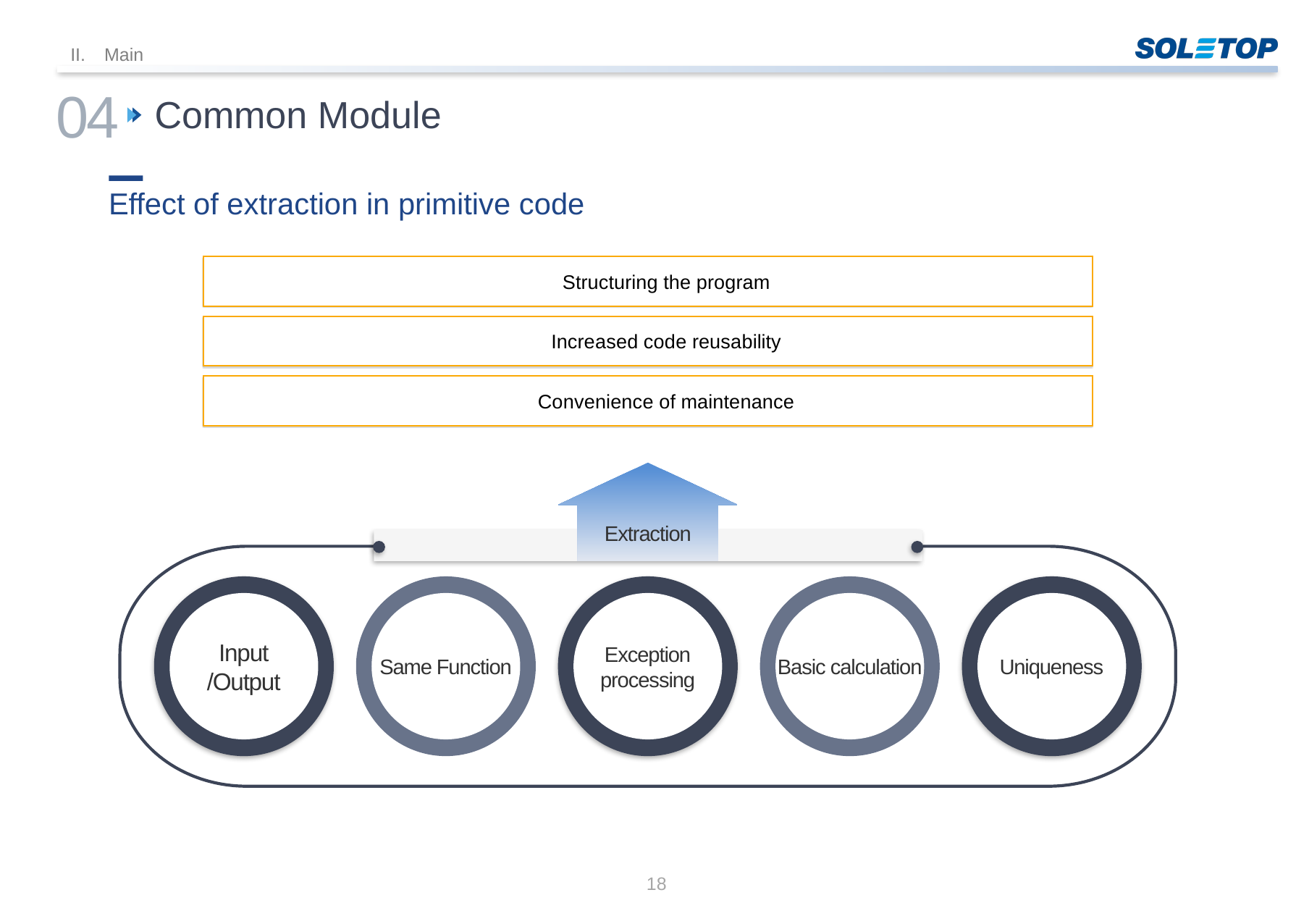

Main
04
Common Module

Effect of extraction in primitive code
Structuring the program
Increased code reusability
Convenience of maintenance

Extraction

Input
/Output

Same Function

Exception
processing

Basic calculation

Uniqueness
18